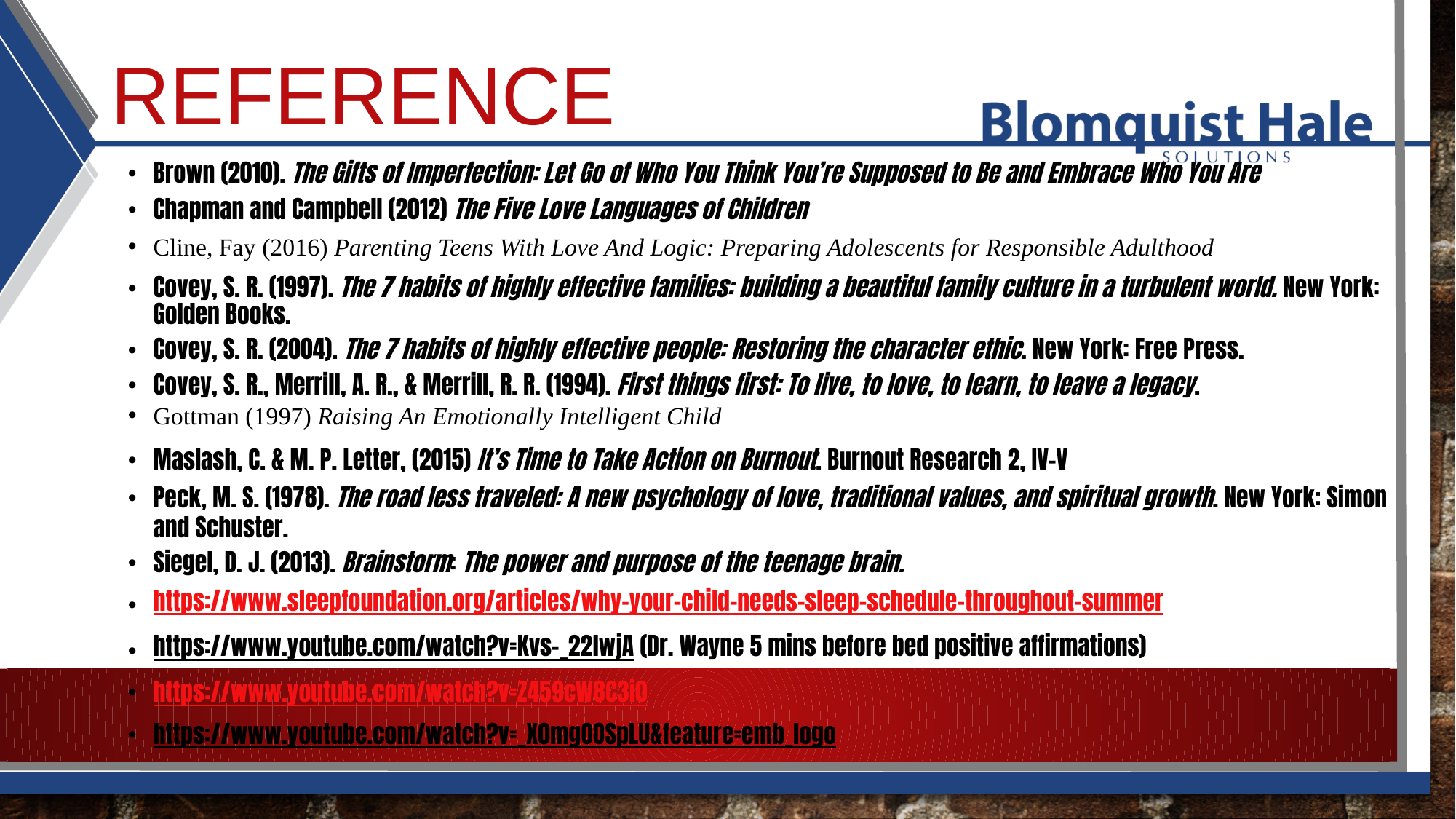

# Reference
Brown (2010). The Gifts of Imperfection: Let Go of Who You Think You’re Supposed to Be and Embrace Who You Are
Chapman and Campbell (2012) The Five Love Languages of Children
Cline, Fay (2016) Parenting Teens With Love And Logic: Preparing Adolescents for Responsible Adulthood
Covey, S. R. (1997). The 7 habits of highly effective families: building a beautiful family culture in a turbulent world. New York: Golden Books.
Covey, S. R. (2004). The 7 habits of highly effective people: Restoring the character ethic. New York: Free Press.
Covey, S. R., Merrill, A. R., & Merrill, R. R. (1994). First things first: To live, to love, to learn, to leave a legacy.
Gottman (1997) Raising An Emotionally Intelligent Child
Maslash, C. & M. P. Letter, (2015) It’s Time to Take Action on Burnout. Burnout Research 2, IV-V
Peck, M. S. (1978). The road less traveled: A new psychology of love, traditional values, and spiritual growth. New York: Simon and Schuster.
Siegel, D. J. (2013). Brainstorm: The power and purpose of the teenage brain.
https://www.sleepfoundation.org/articles/why-your-child-needs-sleep-schedule-throughout-summer
https://www.youtube.com/watch?v=Kvs-_22lwjA (Dr. Wayne 5 mins before bed positive affirmations)
https://www.youtube.com/watch?v=Z459cW8C3i0
https://www.youtube.com/watch?v=_X0mgOOSpLU&feature=emb_logo